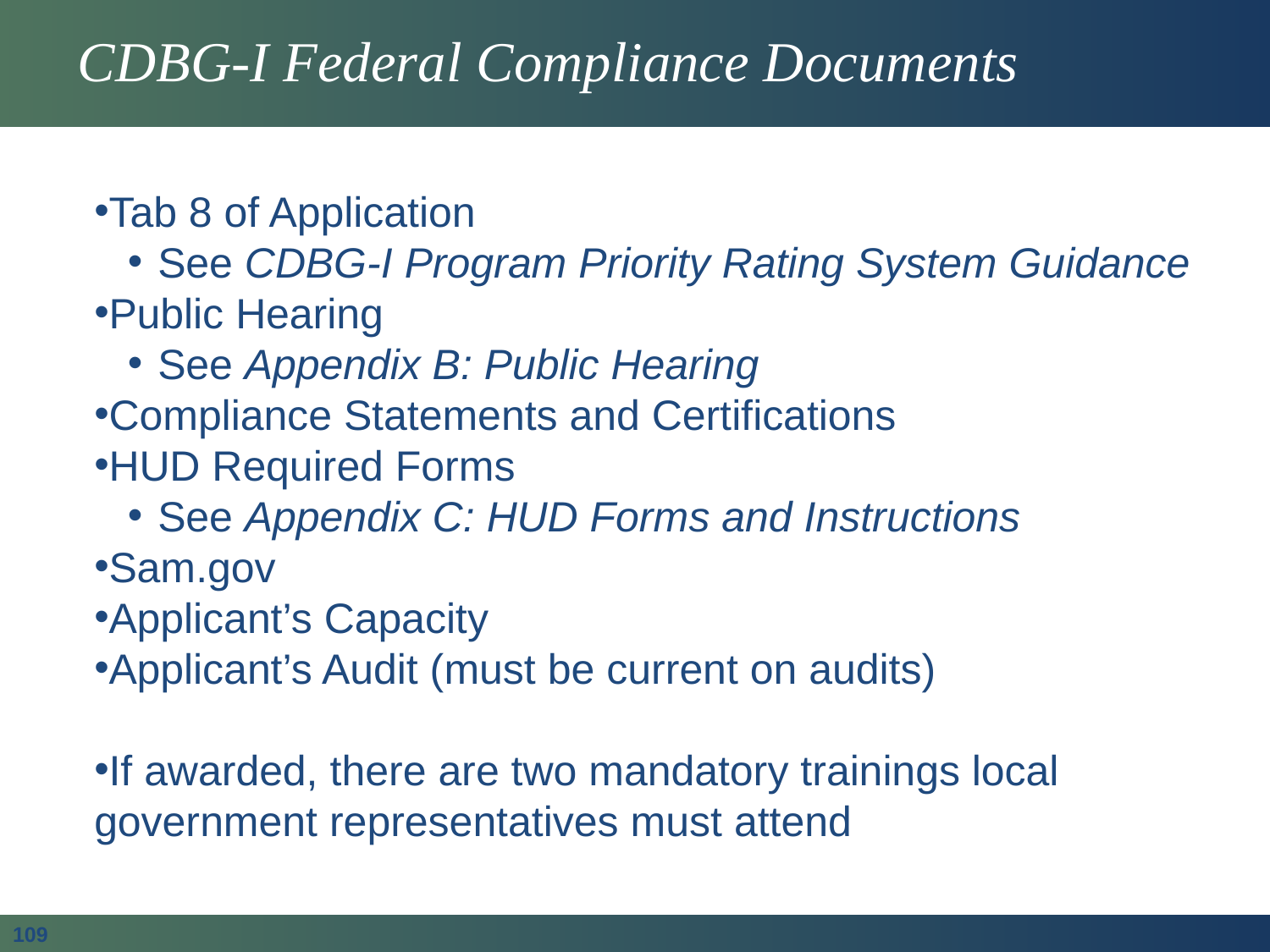

# CDBG-I Federal Compliance Documents

Tab 8 of Application
See CDBG-I Program Priority Rating System Guidance
Public Hearing
See Appendix B: Public Hearing
Compliance Statements and Certifications
HUD Required Forms
See Appendix C: HUD Forms and Instructions
Sam.gov
Applicant’s Capacity
Applicant’s Audit (must be current on audits)

If awarded, there are two mandatory trainings local government representatives must attend

109